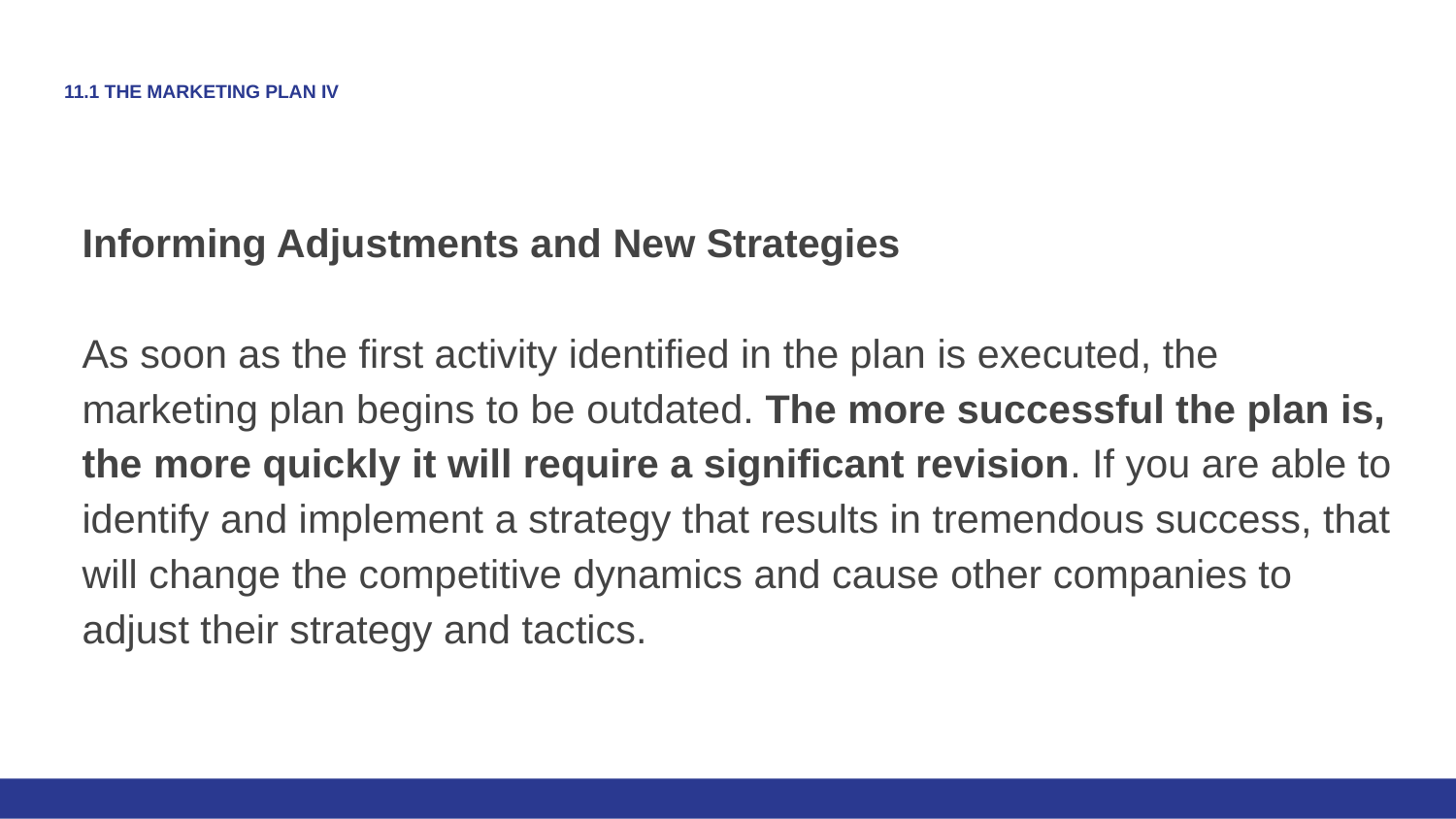

# 11.1 THE MARKETING PLAN IV
Informing Adjustments and New Strategies

As soon as the first activity identified in the plan is executed, the marketing plan begins to be outdated. The more successful the plan is, the more quickly it will require a significant revision. If you are able to identify and implement a strategy that results in tremendous success, that will change the competitive dynamics and cause other companies to adjust their strategy and tactics.